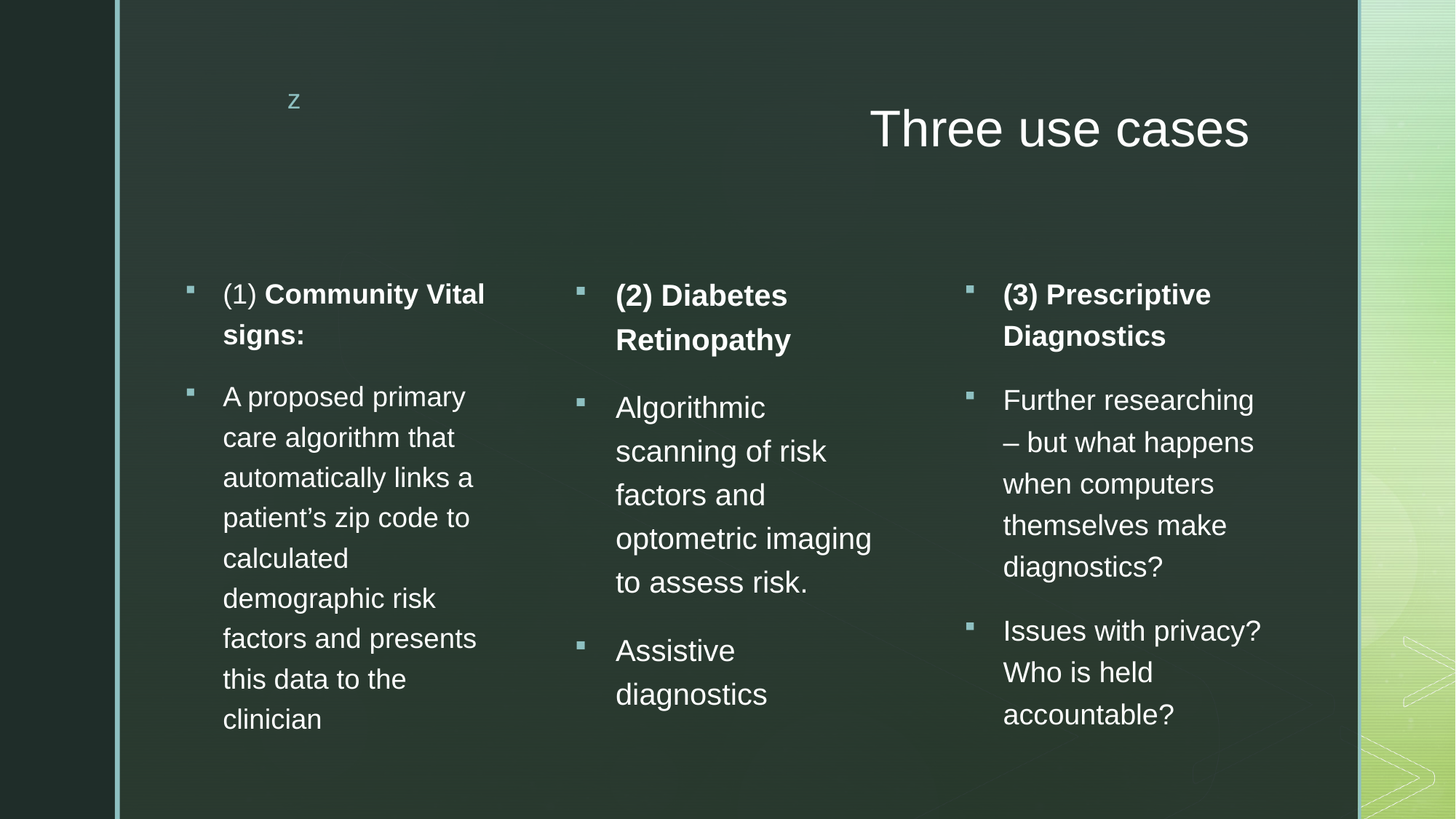

# Three use cases
(1) Community Vital signs:
A proposed primary care algorithm that automatically links a patient’s zip code to calculated demographic risk factors and presents this data to the clinician
(2) Diabetes Retinopathy
Algorithmic scanning of risk factors and optometric imaging to assess risk.
Assistive diagnostics
(3) Prescriptive Diagnostics
Further researching – but what happens when computers themselves make diagnostics?
Issues with privacy? Who is held accountable?